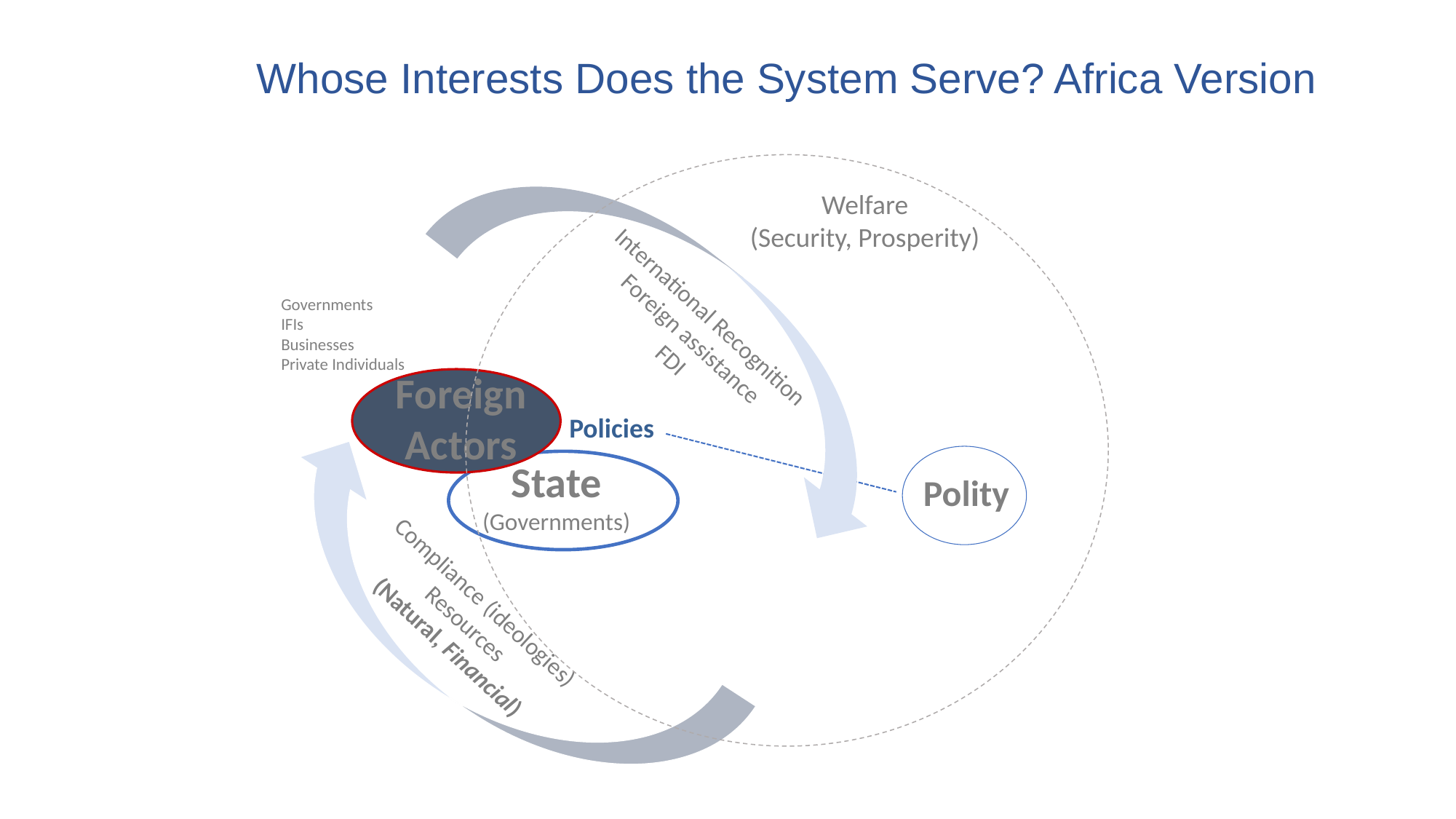

Whose Interests Does the System Serve? Africa Version

Welfare
(Security, Prosperity)
Governments
IFIs
Businesses
Private Individuals
International Recognition
Foreign assistance
FDI
Foreign Actors

Policies

State
(Governments)

Polity
Compliance (ideologies)
Resources
 (Natural, Financial)